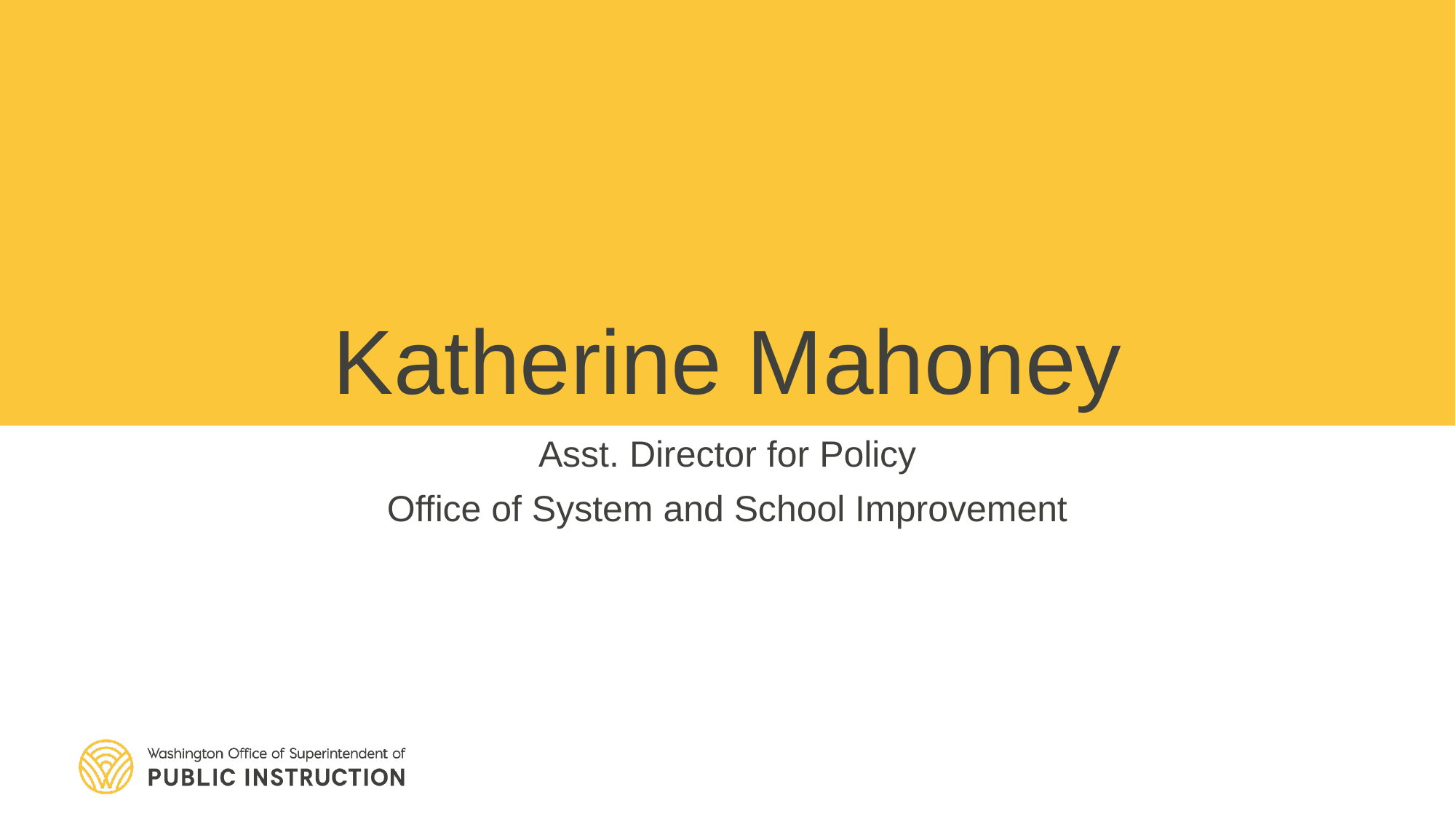

# Katherine Mahoney
Asst. Director for Policy
Office of System and School Improvement